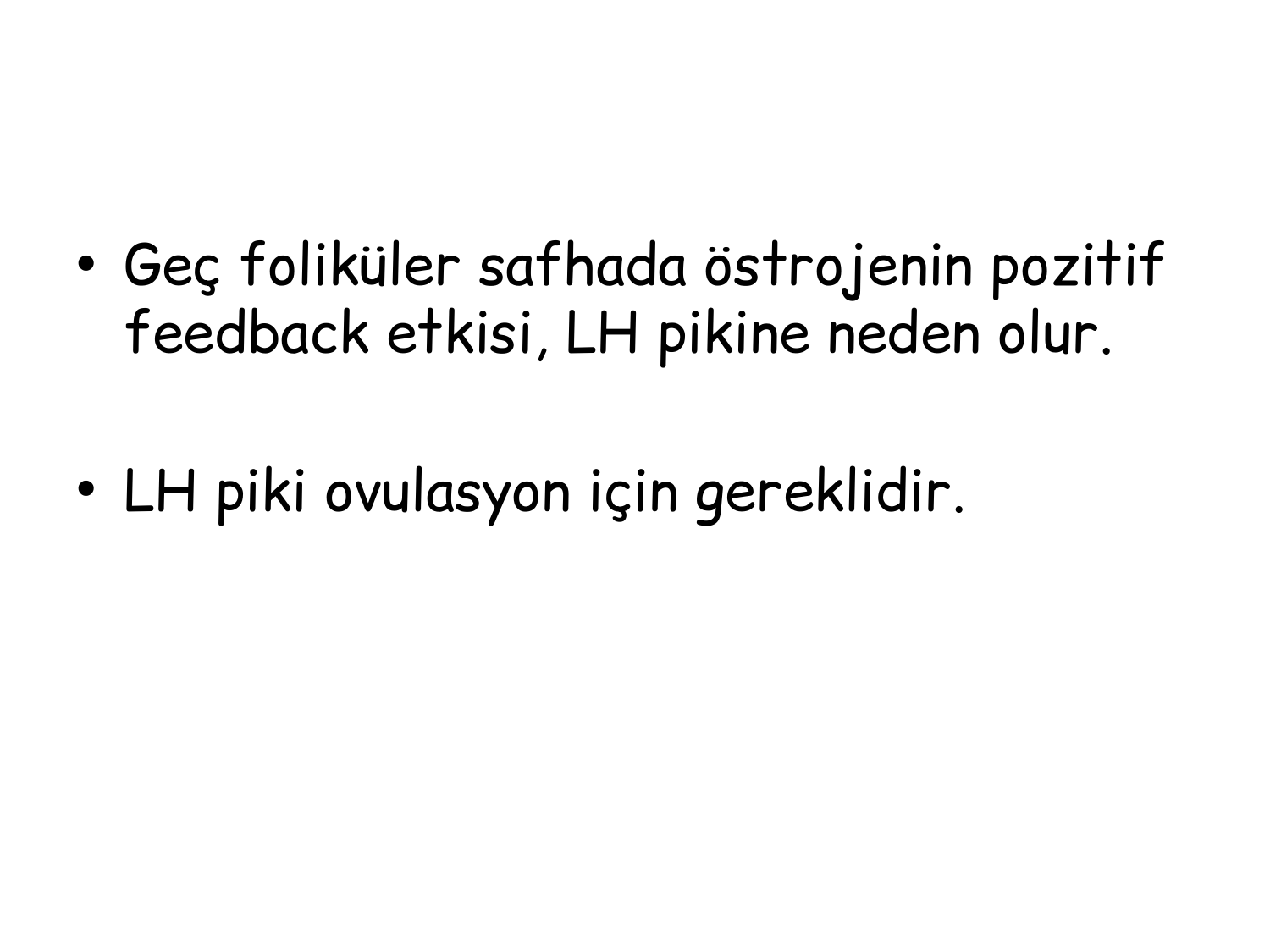

#
Geç foliküler safhada östrojenin pozitif feedback etkisi, LH pikine neden olur.

LH piki ovulasyon için gereklidir.